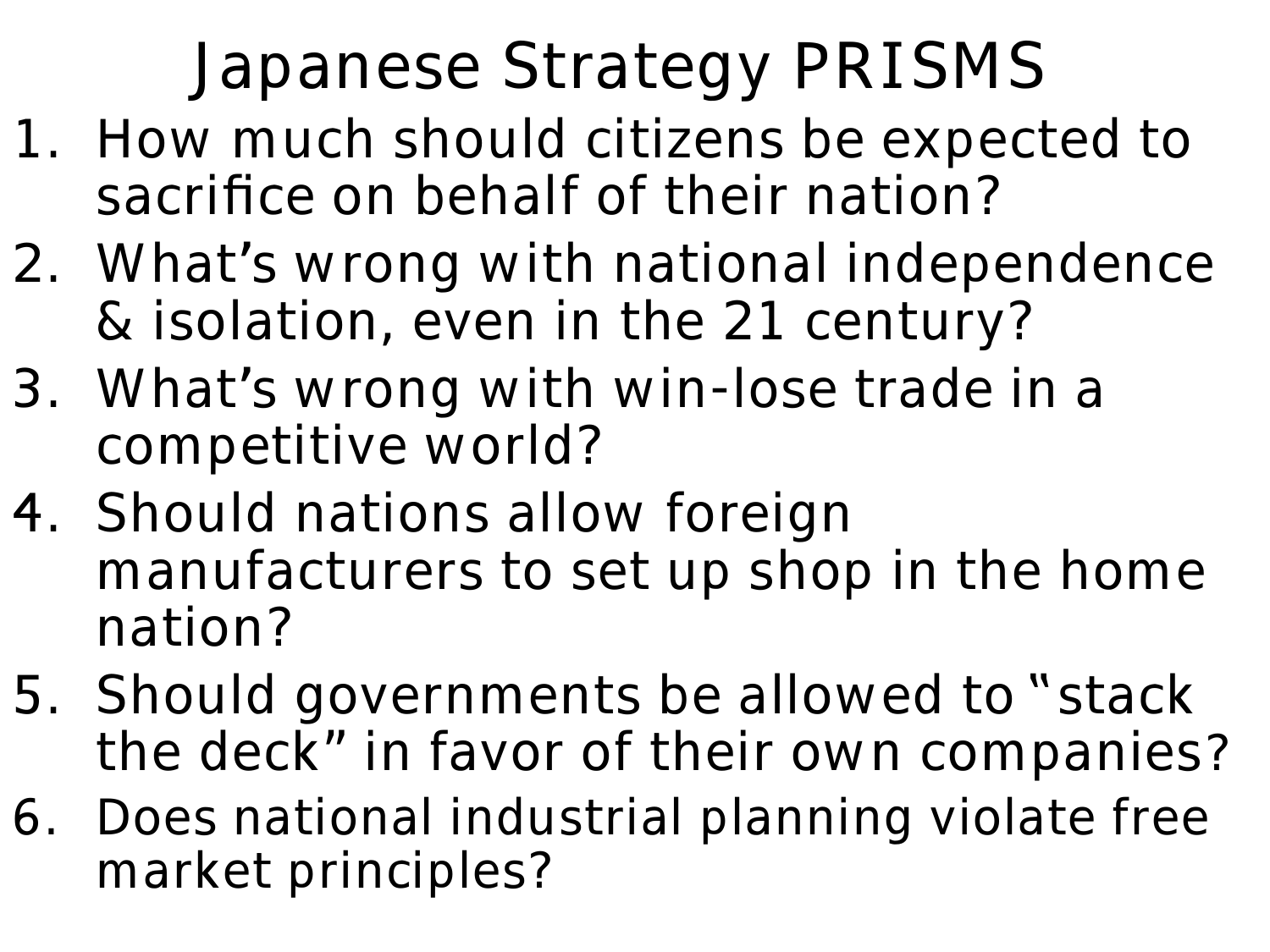

# Japanese Strategy PRISMS
How much should citizens be expected to sacrifice on behalf of their nation?
What’s wrong with national independence & isolation, even in the 21 century?
What’s wrong with win-lose trade in a competitive world?
Should nations allow foreign manufacturers to set up shop in the home nation?
Should governments be allowed to “stack the deck” in favor of their own companies?
Does national industrial planning violate free market principles?